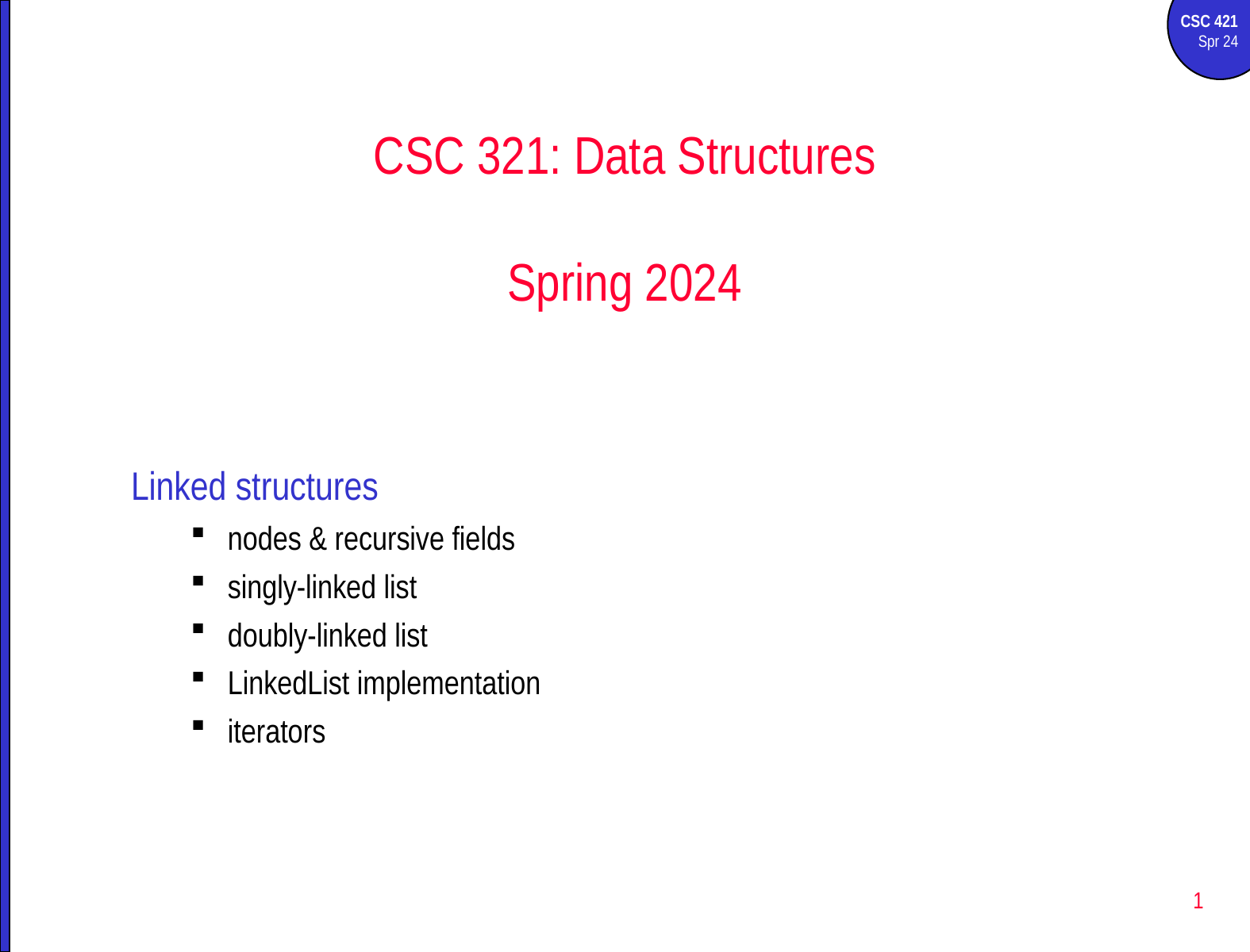

CSC 321: Data Structures

Spring 2024

Linked structures
nodes & recursive fields
singly-linked list
doubly-linked list
LinkedList implementation
iterators
1